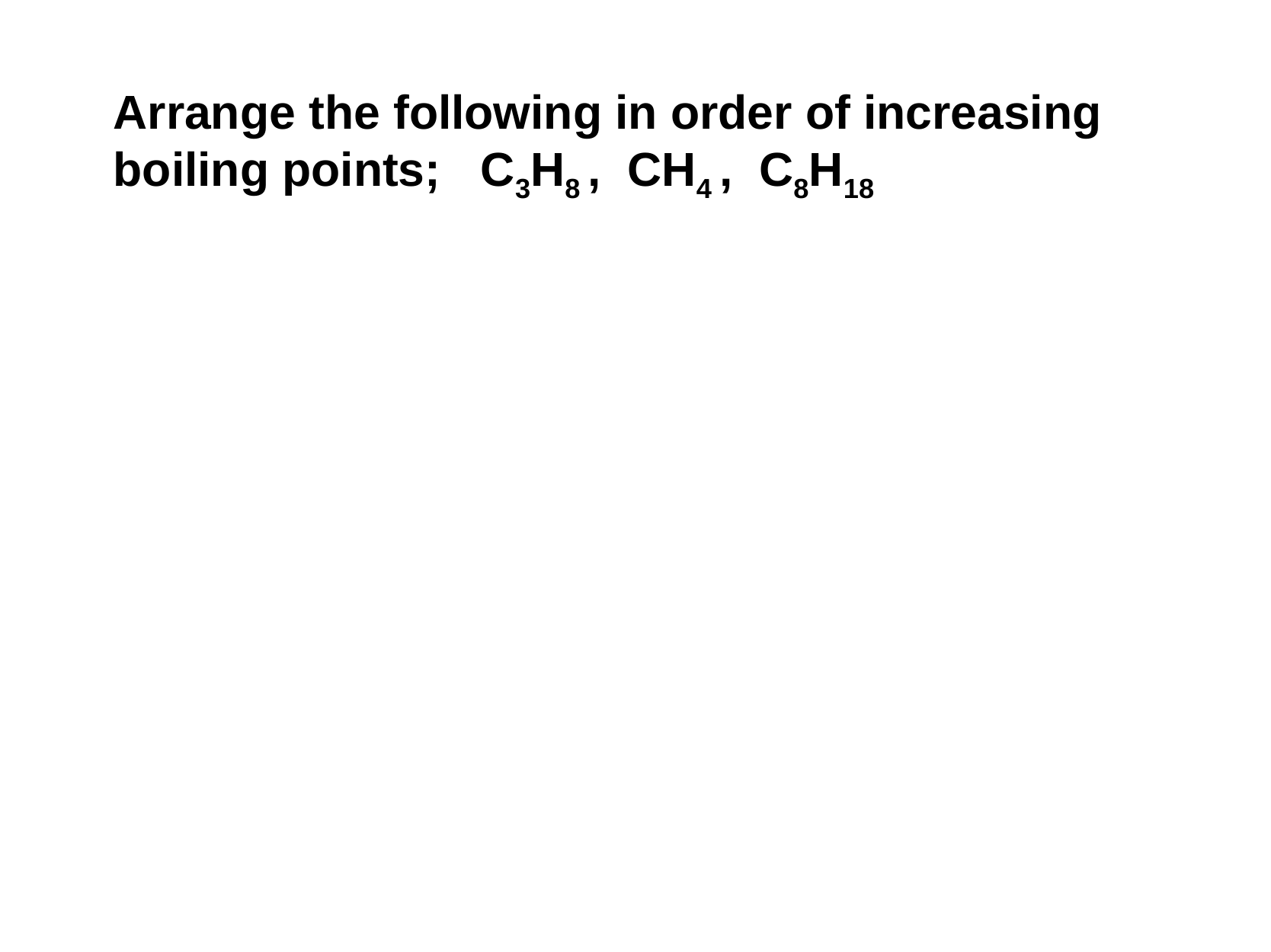

Arrange the following in order of increasing boiling points;   C3H8 ,  CH4 ,  C8H18